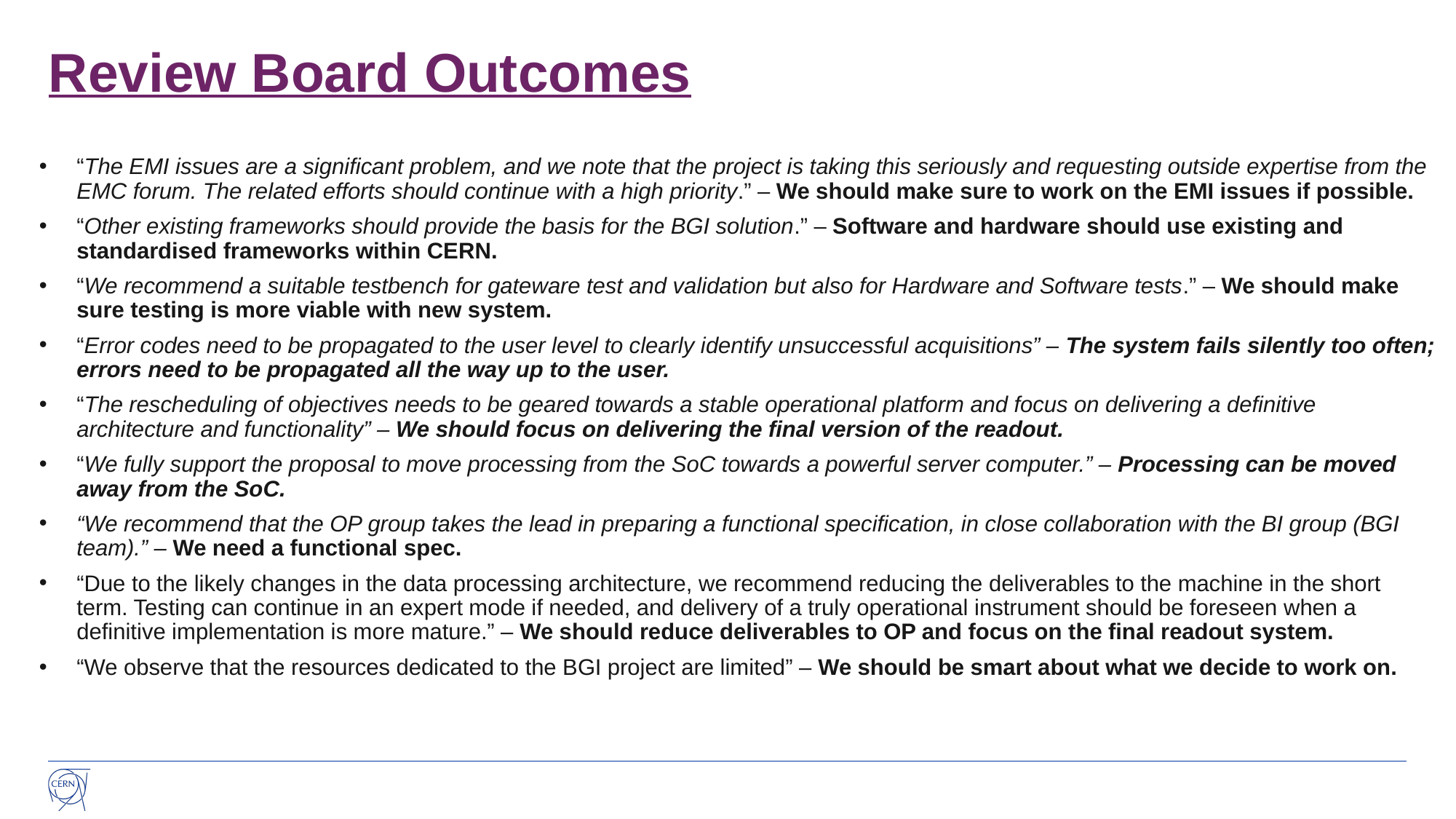

# Review Board Outcomes
“The EMI issues are a significant problem, and we note that the project is taking this seriously and requesting outside expertise from the EMC forum. The related efforts should continue with a high priority.” – We should make sure to work on the EMI issues if possible.
“Other existing frameworks should provide the basis for the BGI solution.” – Software and hardware should use existing and standardised frameworks within CERN.
“We recommend a suitable testbench for gateware test and validation but also for Hardware and Software tests.” – We should make sure testing is more viable with new system.
“Error codes need to be propagated to the user level to clearly identify unsuccessful acquisitions” – The system fails silently too often; errors need to be propagated all the way up to the user.
“The rescheduling of objectives needs to be geared towards a stable operational platform and focus on delivering a definitive architecture and functionality” – We should focus on delivering the final version of the readout.
“We fully support the proposal to move processing from the SoC towards a powerful server computer.” – Processing can be moved away from the SoC.
“We recommend that the OP group takes the lead in preparing a functional specification, in close collaboration with the BI group (BGI team).” – We need a functional spec.
“Due to the likely changes in the data processing architecture, we recommend reducing the deliverables to the machine in the short term. Testing can continue in an expert mode if needed, and delivery of a truly operational instrument should be foreseen when a definitive implementation is more mature.” – We should reduce deliverables to OP and focus on the final readout system.
“We observe that the resources dedicated to the BGI project are limited” – We should be smart about what we decide to work on.